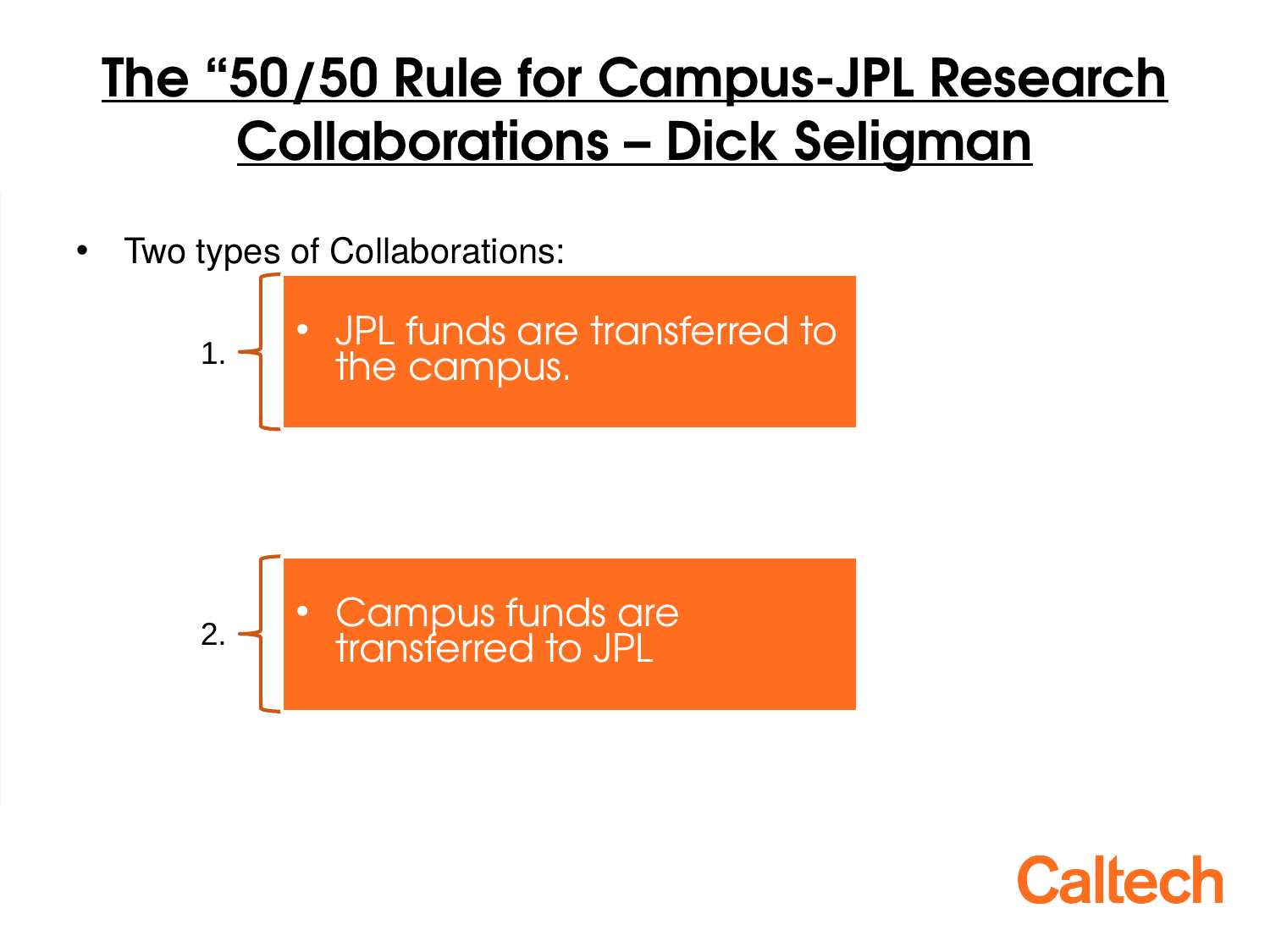

# The “50/50 Rule for Campus-JPL Research Collaborations – Dick Seligman
1.
JPL funds are transferred to the campus.
2.
Campus funds are transferred to JPL
Two types of Collaborations: